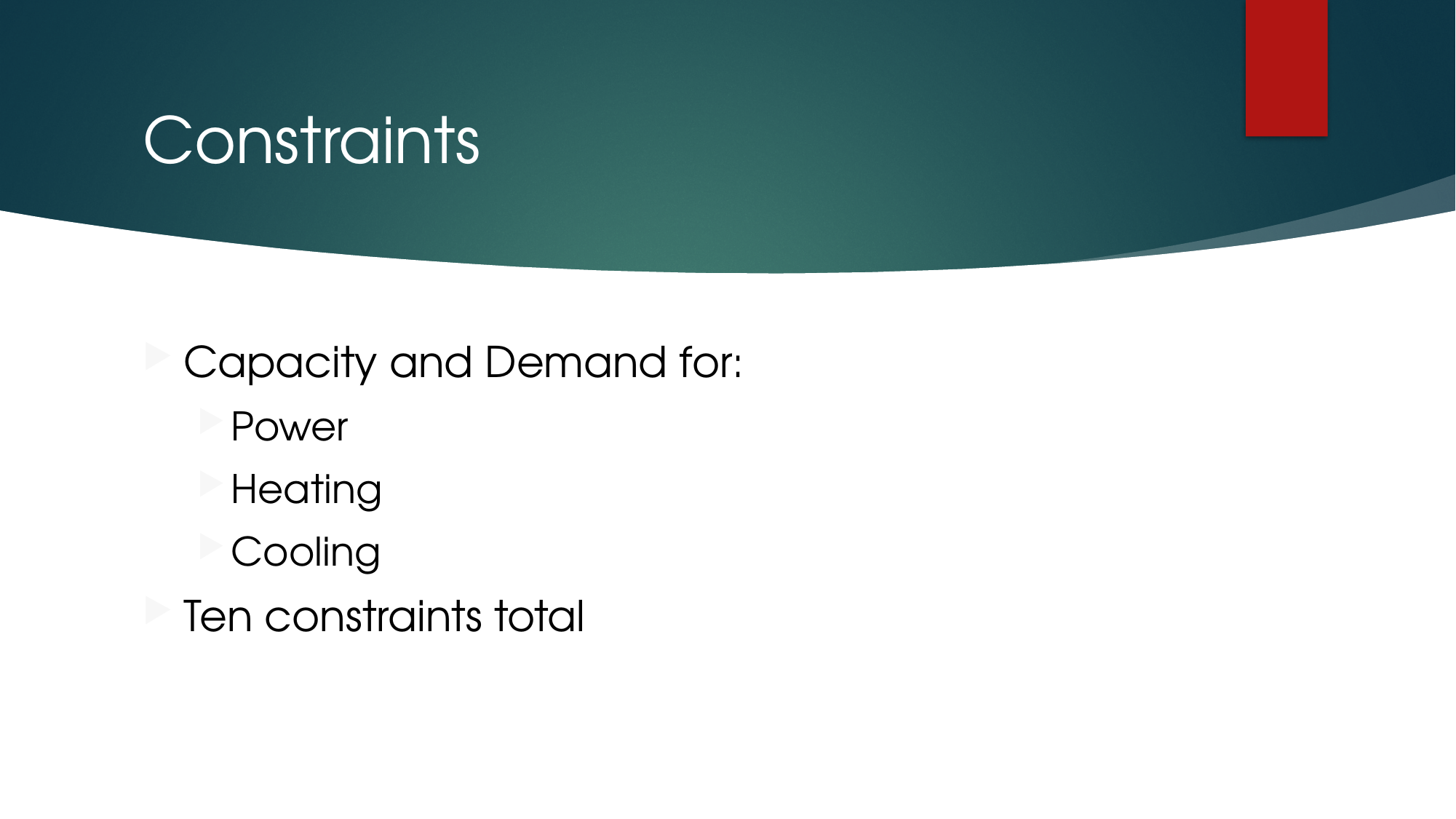

# Constraints

Capacity and Demand for:
Power
Heating
Cooling
Ten constraints total